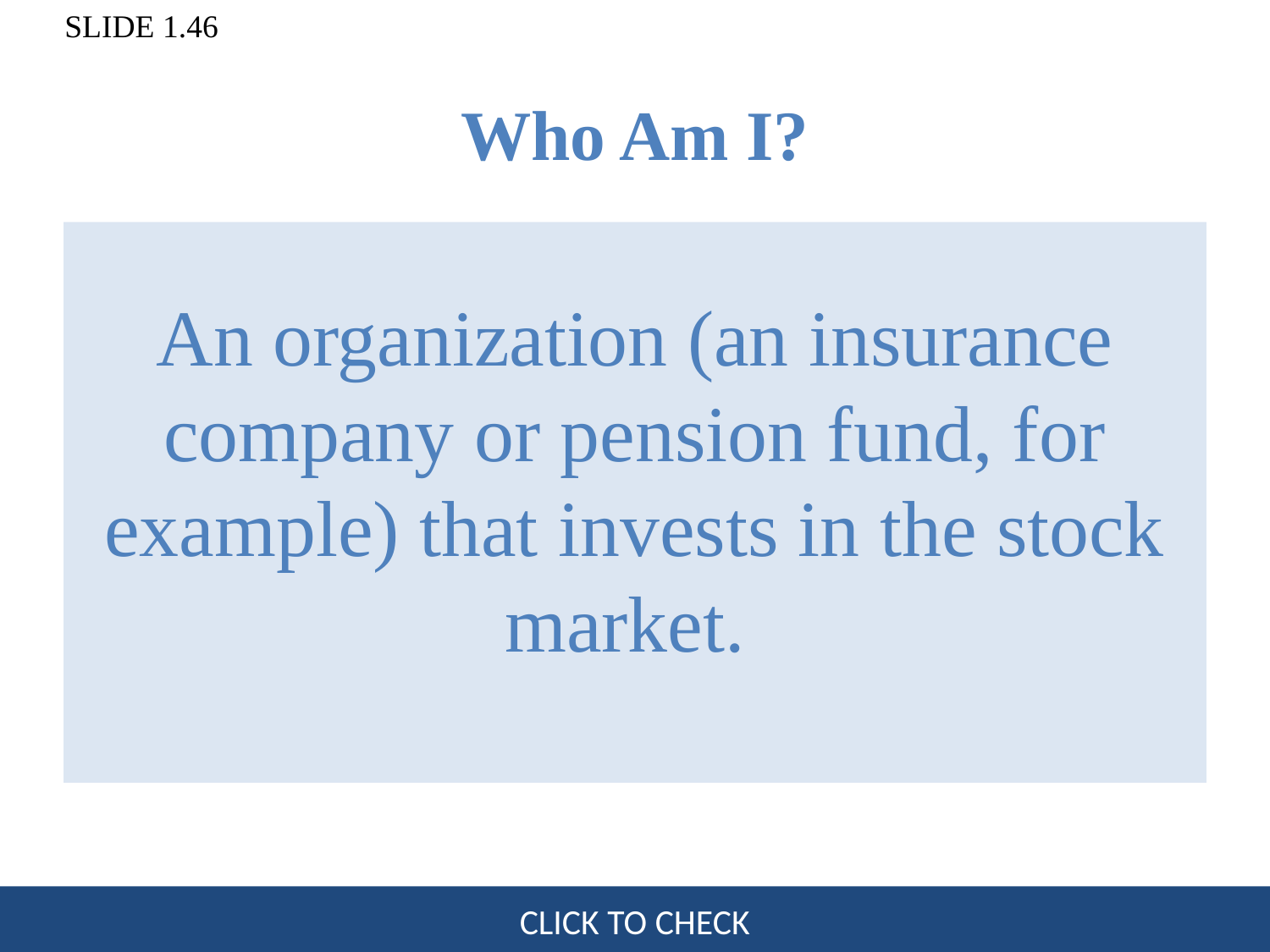

# Who Am I?

An organization (an insurance company or pension fund, for example) that invests in the stock market.
CLICK TO CHECK